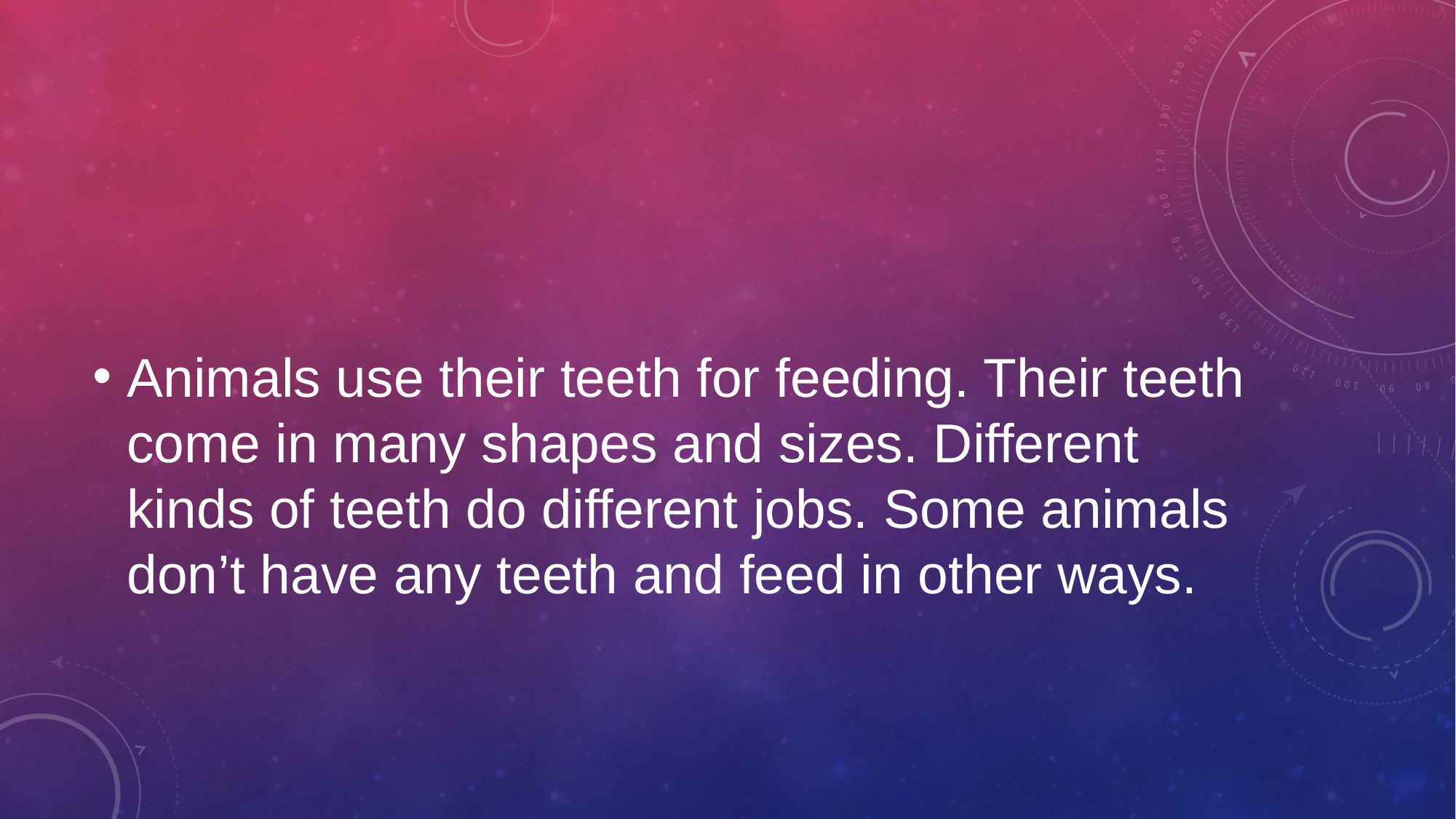

#
Animals use their teeth for feeding. Their teeth come in many shapes and sizes. Different kinds of teeth do different jobs. Some animals don’t have any teeth and feed in other ways.